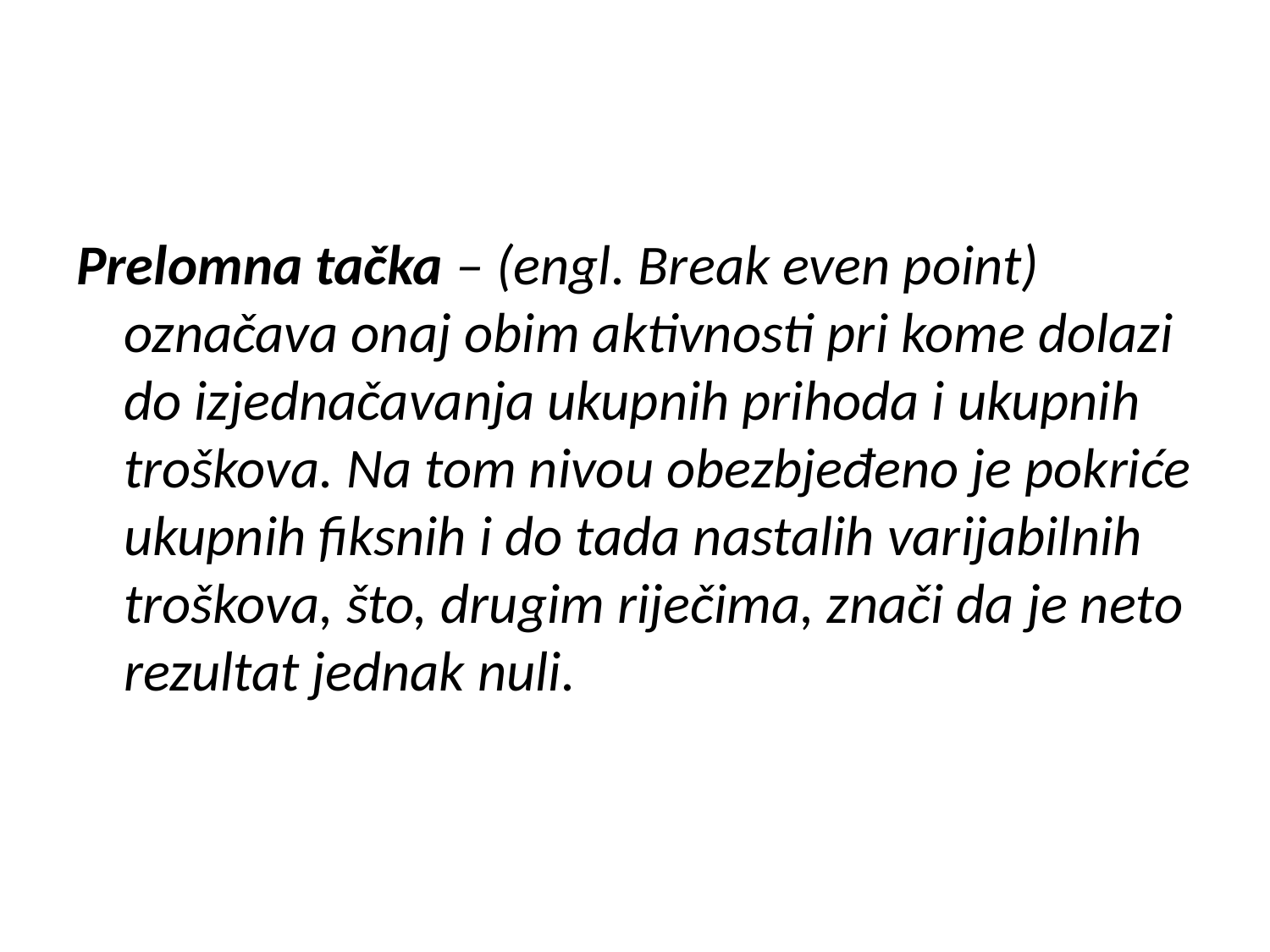

Prelomna tačka – (engl. Break even point) označava onaj obim aktivnosti pri kome dolazi do izjednačavanja ukupnih prihoda i ukupnih troškova. Na tom nivou obezbjeđeno je pokriće ukupnih fiksnih i do tada nastalih varijabilnih troškova, što, drugim riječima, znači da je neto rezultat jednak nuli.